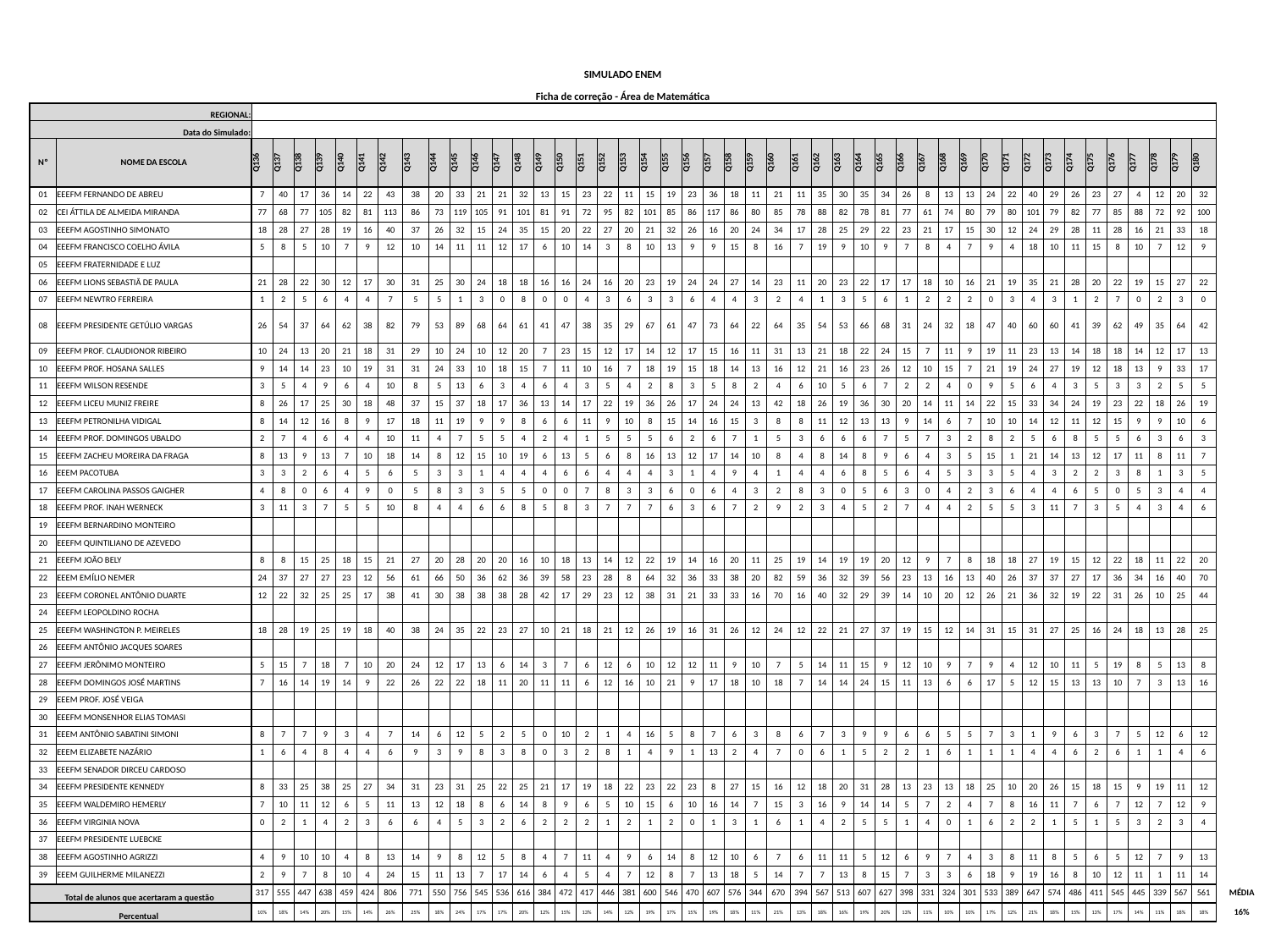

| SIMULADO ENEM |  |  |  |  |  |  |  |  |  |  |  |  |  |  |  |  |  |  |  |  |  |  |  |  |  |  |  |  |  |  |  |  |  |  |  |  |  |  |  |  |  |  |  |  |  |  |  |
| --- | --- | --- | --- | --- | --- | --- | --- | --- | --- | --- | --- | --- | --- | --- | --- | --- | --- | --- | --- | --- | --- | --- | --- | --- | --- | --- | --- | --- | --- | --- | --- | --- | --- | --- | --- | --- | --- | --- | --- | --- | --- | --- | --- | --- | --- | --- | --- |
| Ficha de correção - Área de Matemática |  |  |  |  |  |  |  |  |  |  |  |  |  |  |  |  |  |  |  |  |  |  |  |  |  |  |  |  |  |  |  |  |  |  |  |  |  |  |  |  |  |  |  |  |  |  |  |
| REGIONAL: |  |  |  |  |  |  |  |  |  |  |  |  |  |  |  |  |  |  |  |  |  |  |  |  |  |  |  |  |  |  |  |  |  |  |  |  |  |  |  |  |  |  |  |  |  |  |  |
| Data do Simulado: |  |  |  |  |  |  |  |  |  |  |  |  |  |  |  |  |  |  |  |  |  |  |  |  |  |  |  |  |  |  |  |  |  |  |  |  |  |  |  |  |  |  |  |  |  |  |  |
| Nº | NOME DA ESCOLA | Q136 | Q137 | Q138 | Q139 | Q140 | Q141 | Q142 | Q143 | Q144 | Q145 | Q146 | Q147 | Q148 | Q149 | Q150 | Q151 | Q152 | Q153 | Q154 | Q155 | Q156 | Q157 | Q158 | Q159 | Q160 | Q161 | Q162 | Q163 | Q164 | Q165 | Q166 | Q167 | Q168 | Q169 | Q170 | Q171 | Q172 | Q173 | Q174 | Q175 | Q176 | Q177 | Q178 | Q179 | Q180 |  |
| 01 | EEEFM FERNANDO DE ABREU | 7 | 40 | 17 | 36 | 14 | 22 | 43 | 38 | 20 | 33 | 21 | 21 | 32 | 13 | 15 | 23 | 22 | 11 | 15 | 19 | 23 | 36 | 18 | 11 | 21 | 11 | 35 | 30 | 35 | 34 | 26 | 8 | 13 | 13 | 24 | 22 | 40 | 29 | 26 | 23 | 27 | 4 | 12 | 20 | 32 |  |
| 02 | CEI ÁTTILA DE ALMEIDA MIRANDA | 77 | 68 | 77 | 105 | 82 | 81 | 113 | 86 | 73 | 119 | 105 | 91 | 101 | 81 | 91 | 72 | 95 | 82 | 101 | 85 | 86 | 117 | 86 | 80 | 85 | 78 | 88 | 82 | 78 | 81 | 77 | 61 | 74 | 80 | 79 | 80 | 101 | 79 | 82 | 77 | 85 | 88 | 72 | 92 | 100 |  |
| 03 | EEEFM AGOSTINHO SIMONATO | 18 | 28 | 27 | 28 | 19 | 16 | 40 | 37 | 26 | 32 | 15 | 24 | 35 | 15 | 20 | 22 | 27 | 20 | 21 | 32 | 26 | 16 | 20 | 24 | 34 | 17 | 28 | 25 | 29 | 22 | 23 | 21 | 17 | 15 | 30 | 12 | 24 | 29 | 28 | 11 | 28 | 16 | 21 | 33 | 18 |  |
| 04 | EEEFM FRANCISCO COELHO ÁVILA | 5 | 8 | 5 | 10 | 7 | 9 | 12 | 10 | 14 | 11 | 11 | 12 | 17 | 6 | 10 | 14 | 3 | 8 | 10 | 13 | 9 | 9 | 15 | 8 | 16 | 7 | 19 | 9 | 10 | 9 | 7 | 8 | 4 | 7 | 9 | 4 | 18 | 10 | 11 | 15 | 8 | 10 | 7 | 12 | 9 |  |
| 05 | EEEFM FRATERNIDADE E LUZ |  |  |  |  |  |  |  |  |  |  |  |  |  |  |  |  |  |  |  |  |  |  |  |  |  |  |  |  |  |  |  |  |  |  |  |  |  |  |  |  |  |  |  |  |  |  |
| 06 | EEEFM LIONS SEBASTIÃ DE PAULA | 21 | 28 | 22 | 30 | 12 | 17 | 30 | 31 | 25 | 30 | 24 | 18 | 18 | 16 | 16 | 24 | 16 | 20 | 23 | 19 | 24 | 24 | 27 | 14 | 23 | 11 | 20 | 23 | 22 | 17 | 17 | 18 | 10 | 16 | 21 | 19 | 35 | 21 | 28 | 20 | 22 | 19 | 15 | 27 | 22 |  |
| 07 | EEEFM NEWTRO FERREIRA | 1 | 2 | 5 | 6 | 4 | 4 | 7 | 5 | 5 | 1 | 3 | 0 | 8 | 0 | 0 | 4 | 3 | 6 | 3 | 3 | 6 | 4 | 4 | 3 | 2 | 4 | 1 | 3 | 5 | 6 | 1 | 2 | 2 | 2 | 0 | 3 | 4 | 3 | 1 | 2 | 7 | 0 | 2 | 3 | 0 |  |
| 08 | EEEFM PRESIDENTE GETÚLIO VARGAS | 26 | 54 | 37 | 64 | 62 | 38 | 82 | 79 | 53 | 89 | 68 | 64 | 61 | 41 | 47 | 38 | 35 | 29 | 67 | 61 | 47 | 73 | 64 | 22 | 64 | 35 | 54 | 53 | 66 | 68 | 31 | 24 | 32 | 18 | 47 | 40 | 60 | 60 | 41 | 39 | 62 | 49 | 35 | 64 | 42 |  |
| 09 | EEEFM PROF. CLAUDIONOR RIBEIRO | 10 | 24 | 13 | 20 | 21 | 18 | 31 | 29 | 10 | 24 | 10 | 12 | 20 | 7 | 23 | 15 | 12 | 17 | 14 | 12 | 17 | 15 | 16 | 11 | 31 | 13 | 21 | 18 | 22 | 24 | 15 | 7 | 11 | 9 | 19 | 11 | 23 | 13 | 14 | 18 | 18 | 14 | 12 | 17 | 13 |  |
| 10 | EEEFM PROF. HOSANA SALLES | 9 | 14 | 14 | 23 | 10 | 19 | 31 | 31 | 24 | 33 | 10 | 18 | 15 | 7 | 11 | 10 | 16 | 7 | 18 | 19 | 15 | 18 | 14 | 13 | 16 | 12 | 21 | 16 | 23 | 26 | 12 | 10 | 15 | 7 | 21 | 19 | 24 | 27 | 19 | 12 | 18 | 13 | 9 | 33 | 17 |  |
| 11 | EEEFM WILSON RESENDE | 3 | 5 | 4 | 9 | 6 | 4 | 10 | 8 | 5 | 13 | 6 | 3 | 4 | 6 | 4 | 3 | 5 | 4 | 2 | 8 | 3 | 5 | 8 | 2 | 4 | 6 | 10 | 5 | 6 | 7 | 2 | 2 | 4 | 0 | 9 | 5 | 6 | 4 | 3 | 5 | 3 | 3 | 2 | 5 | 5 |  |
| 12 | EEEFM LICEU MUNIZ FREIRE | 8 | 26 | 17 | 25 | 30 | 18 | 48 | 37 | 15 | 37 | 18 | 17 | 36 | 13 | 14 | 17 | 22 | 19 | 36 | 26 | 17 | 24 | 24 | 13 | 42 | 18 | 26 | 19 | 36 | 30 | 20 | 14 | 11 | 14 | 22 | 15 | 33 | 34 | 24 | 19 | 23 | 22 | 18 | 26 | 19 |  |
| 13 | EEEFM PETRONILHA VIDIGAL | 8 | 14 | 12 | 16 | 8 | 9 | 17 | 18 | 11 | 19 | 9 | 9 | 8 | 6 | 6 | 11 | 9 | 10 | 8 | 15 | 14 | 16 | 15 | 3 | 8 | 8 | 11 | 12 | 13 | 13 | 9 | 14 | 6 | 7 | 10 | 10 | 14 | 12 | 11 | 12 | 15 | 9 | 9 | 10 | 6 |  |
| 14 | EEEFM PROF. DOMINGOS UBALDO | 2 | 7 | 4 | 6 | 4 | 4 | 10 | 11 | 4 | 7 | 5 | 5 | 4 | 2 | 4 | 1 | 5 | 5 | 5 | 6 | 2 | 6 | 7 | 1 | 5 | 3 | 6 | 6 | 6 | 7 | 5 | 7 | 3 | 2 | 8 | 2 | 5 | 6 | 8 | 5 | 5 | 6 | 3 | 6 | 3 |  |
| 15 | EEEFM ZACHEU MOREIRA DA FRAGA | 8 | 13 | 9 | 13 | 7 | 10 | 18 | 14 | 8 | 12 | 15 | 10 | 19 | 6 | 13 | 5 | 6 | 8 | 16 | 13 | 12 | 17 | 14 | 10 | 8 | 4 | 8 | 14 | 8 | 9 | 6 | 4 | 3 | 5 | 15 | 1 | 21 | 14 | 13 | 12 | 17 | 11 | 8 | 11 | 7 |  |
| 16 | EEEM PACOTUBA | 3 | 3 | 2 | 6 | 4 | 5 | 6 | 5 | 3 | 3 | 1 | 4 | 4 | 4 | 6 | 6 | 4 | 4 | 4 | 3 | 1 | 4 | 9 | 4 | 1 | 4 | 4 | 6 | 8 | 5 | 6 | 4 | 5 | 3 | 3 | 5 | 4 | 3 | 2 | 2 | 3 | 8 | 1 | 3 | 5 |  |
| 17 | EEEFM CAROLINA PASSOS GAIGHER | 4 | 8 | 0 | 6 | 4 | 9 | 0 | 5 | 8 | 3 | 3 | 5 | 5 | 0 | 0 | 7 | 8 | 3 | 3 | 6 | 0 | 6 | 4 | 3 | 2 | 8 | 3 | 0 | 5 | 6 | 3 | 0 | 4 | 2 | 3 | 6 | 4 | 4 | 6 | 5 | 0 | 5 | 3 | 4 | 4 |  |
| 18 | EEEFM PROF. INAH WERNECK | 3 | 11 | 3 | 7 | 5 | 5 | 10 | 8 | 4 | 4 | 6 | 6 | 8 | 5 | 8 | 3 | 7 | 7 | 7 | 6 | 3 | 6 | 7 | 2 | 9 | 2 | 3 | 4 | 5 | 2 | 7 | 4 | 4 | 2 | 5 | 5 | 3 | 11 | 7 | 3 | 5 | 4 | 3 | 4 | 6 |  |
| 19 | EEEFM BERNARDINO MONTEIRO |  |  |  |  |  |  |  |  |  |  |  |  |  |  |  |  |  |  |  |  |  |  |  |  |  |  |  |  |  |  |  |  |  |  |  |  |  |  |  |  |  |  |  |  |  |  |
| 20 | EEEFM QUINTILIANO DE AZEVEDO |  |  |  |  |  |  |  |  |  |  |  |  |  |  |  |  |  |  |  |  |  |  |  |  |  |  |  |  |  |  |  |  |  |  |  |  |  |  |  |  |  |  |  |  |  |  |
| 21 | EEEFM JOÃO BELY | 8 | 8 | 15 | 25 | 18 | 15 | 21 | 27 | 20 | 28 | 20 | 20 | 16 | 10 | 18 | 13 | 14 | 12 | 22 | 19 | 14 | 16 | 20 | 11 | 25 | 19 | 14 | 19 | 19 | 20 | 12 | 9 | 7 | 8 | 18 | 18 | 27 | 19 | 15 | 12 | 22 | 18 | 11 | 22 | 20 |  |
| 22 | EEEM EMÍLIO NEMER | 24 | 37 | 27 | 27 | 23 | 12 | 56 | 61 | 66 | 50 | 36 | 62 | 36 | 39 | 58 | 23 | 28 | 8 | 64 | 32 | 36 | 33 | 38 | 20 | 82 | 59 | 36 | 32 | 39 | 56 | 23 | 13 | 16 | 13 | 40 | 26 | 37 | 37 | 27 | 17 | 36 | 34 | 16 | 40 | 70 |  |
| 23 | EEEFM CORONEL ANTÔNIO DUARTE | 12 | 22 | 32 | 25 | 25 | 17 | 38 | 41 | 30 | 38 | 38 | 38 | 28 | 42 | 17 | 29 | 23 | 12 | 38 | 31 | 21 | 33 | 33 | 16 | 70 | 16 | 40 | 32 | 29 | 39 | 14 | 10 | 20 | 12 | 26 | 21 | 36 | 32 | 19 | 22 | 31 | 26 | 10 | 25 | 44 |  |
| 24 | EEEFM LEOPOLDINO ROCHA |  |  |  |  |  |  |  |  |  |  |  |  |  |  |  |  |  |  |  |  |  |  |  |  |  |  |  |  |  |  |  |  |  |  |  |  |  |  |  |  |  |  |  |  |  |  |
| 25 | EEEFM WASHINGTON P. MEIRELES | 18 | 28 | 19 | 25 | 19 | 18 | 40 | 38 | 24 | 35 | 22 | 23 | 27 | 10 | 21 | 18 | 21 | 12 | 26 | 19 | 16 | 31 | 26 | 12 | 24 | 12 | 22 | 21 | 27 | 37 | 19 | 15 | 12 | 14 | 31 | 15 | 31 | 27 | 25 | 16 | 24 | 18 | 13 | 28 | 25 |  |
| 26 | EEEFM ANTÔNIO JACQUES SOARES |  |  |  |  |  |  |  |  |  |  |  |  |  |  |  |  |  |  |  |  |  |  |  |  |  |  |  |  |  |  |  |  |  |  |  |  |  |  |  |  |  |  |  |  |  |  |
| 27 | EEEFM JERÔNIMO MONTEIRO | 5 | 15 | 7 | 18 | 7 | 10 | 20 | 24 | 12 | 17 | 13 | 6 | 14 | 3 | 7 | 6 | 12 | 6 | 10 | 12 | 12 | 11 | 9 | 10 | 7 | 5 | 14 | 11 | 15 | 9 | 12 | 10 | 9 | 7 | 9 | 4 | 12 | 10 | 11 | 5 | 19 | 8 | 5 | 13 | 8 |  |
| 28 | EEEFM DOMINGOS JOSÉ MARTINS | 7 | 16 | 14 | 19 | 14 | 9 | 22 | 26 | 22 | 22 | 18 | 11 | 20 | 11 | 11 | 6 | 12 | 16 | 10 | 21 | 9 | 17 | 18 | 10 | 18 | 7 | 14 | 14 | 24 | 15 | 11 | 13 | 6 | 6 | 17 | 5 | 12 | 15 | 13 | 13 | 10 | 7 | 3 | 13 | 16 |  |
| 29 | EEEM PROF. JOSÉ VEIGA |  |  |  |  |  |  |  |  |  |  |  |  |  |  |  |  |  |  |  |  |  |  |  |  |  |  |  |  |  |  |  |  |  |  |  |  |  |  |  |  |  |  |  |  |  |  |
| 30 | EEEFM MONSENHOR ELIAS TOMASI |  |  |  |  |  |  |  |  |  |  |  |  |  |  |  |  |  |  |  |  |  |  |  |  |  |  |  |  |  |  |  |  |  |  |  |  |  |  |  |  |  |  |  |  |  |  |
| 31 | EEEM ANTÔNIO SABATINI SIMONI | 8 | 7 | 7 | 9 | 3 | 4 | 7 | 14 | 6 | 12 | 5 | 2 | 5 | 0 | 10 | 2 | 1 | 4 | 16 | 5 | 8 | 7 | 6 | 3 | 8 | 6 | 7 | 3 | 9 | 9 | 6 | 6 | 5 | 5 | 7 | 3 | 1 | 9 | 6 | 3 | 7 | 5 | 12 | 6 | 12 |  |
| 32 | EEEM ELIZABETE NAZÁRIO | 1 | 6 | 4 | 8 | 4 | 4 | 6 | 9 | 3 | 9 | 8 | 3 | 8 | 0 | 3 | 2 | 8 | 1 | 4 | 9 | 1 | 13 | 2 | 4 | 7 | 0 | 6 | 1 | 5 | 2 | 2 | 1 | 6 | 1 | 1 | 1 | 4 | 4 | 6 | 2 | 6 | 1 | 1 | 4 | 6 |  |
| 33 | EEEFM SENADOR DIRCEU CARDOSO |  |  |  |  |  |  |  |  |  |  |  |  |  |  |  |  |  |  |  |  |  |  |  |  |  |  |  |  |  |  |  |  |  |  |  |  |  |  |  |  |  |  |  |  |  |  |
| 34 | EEEFM PRESIDENTE KENNEDY | 8 | 33 | 25 | 38 | 25 | 27 | 34 | 31 | 23 | 31 | 25 | 22 | 25 | 21 | 17 | 19 | 18 | 22 | 23 | 22 | 23 | 8 | 27 | 15 | 16 | 12 | 18 | 20 | 31 | 28 | 13 | 23 | 13 | 18 | 25 | 10 | 20 | 26 | 15 | 18 | 15 | 9 | 19 | 11 | 12 |  |
| 35 | EEEFM WALDEMIRO HEMERLY | 7 | 10 | 11 | 12 | 6 | 5 | 11 | 13 | 12 | 18 | 8 | 6 | 14 | 8 | 9 | 6 | 5 | 10 | 15 | 6 | 10 | 16 | 14 | 7 | 15 | 3 | 16 | 9 | 14 | 14 | 5 | 7 | 2 | 4 | 7 | 8 | 16 | 11 | 7 | 6 | 7 | 12 | 7 | 12 | 9 |  |
| 36 | EEEFM VIRGINIA NOVA | 0 | 2 | 1 | 4 | 2 | 3 | 6 | 6 | 4 | 5 | 3 | 2 | 6 | 2 | 2 | 2 | 1 | 2 | 1 | 2 | 0 | 1 | 3 | 1 | 6 | 1 | 4 | 2 | 5 | 5 | 1 | 4 | 0 | 1 | 6 | 2 | 2 | 1 | 5 | 1 | 5 | 3 | 2 | 3 | 4 |  |
| 37 | EEEFM PRESIDENTE LUEBCKE |  |  |  |  |  |  |  |  |  |  |  |  |  |  |  |  |  |  |  |  |  |  |  |  |  |  |  |  |  |  |  |  |  |  |  |  |  |  |  |  |  |  |  |  |  |  |
| 38 | EEEFM AGOSTINHO AGRIZZI | 4 | 9 | 10 | 10 | 4 | 8 | 13 | 14 | 9 | 8 | 12 | 5 | 8 | 4 | 7 | 11 | 4 | 9 | 6 | 14 | 8 | 12 | 10 | 6 | 7 | 6 | 11 | 11 | 5 | 12 | 6 | 9 | 7 | 4 | 3 | 8 | 11 | 8 | 5 | 6 | 5 | 12 | 7 | 9 | 13 |  |
| 39 | EEEM GUILHERME MILANEZZI | 2 | 9 | 7 | 8 | 10 | 4 | 24 | 15 | 11 | 13 | 7 | 17 | 14 | 6 | 4 | 5 | 4 | 7 | 12 | 8 | 7 | 13 | 18 | 5 | 14 | 7 | 7 | 13 | 8 | 15 | 7 | 3 | 3 | 6 | 18 | 9 | 19 | 16 | 8 | 10 | 12 | 11 | 1 | 11 | 14 |  |
| Total de alunos que acertaram a questão |  | 317 | 555 | 447 | 638 | 459 | 424 | 806 | 771 | 550 | 756 | 545 | 536 | 616 | 384 | 472 | 417 | 446 | 381 | 600 | 546 | 470 | 607 | 576 | 344 | 670 | 394 | 567 | 513 | 607 | 627 | 398 | 331 | 324 | 301 | 533 | 389 | 647 | 574 | 486 | 411 | 545 | 445 | 339 | 567 | 561 | MÉDIA |
| Percentual |  | 10% | 18% | 14% | 20% | 15% | 14% | 26% | 25% | 18% | 24% | 17% | 17% | 20% | 12% | 15% | 13% | 14% | 12% | 19% | 17% | 15% | 19% | 18% | 11% | 21% | 13% | 18% | 16% | 19% | 20% | 13% | 11% | 10% | 10% | 17% | 12% | 21% | 18% | 15% | 13% | 17% | 14% | 11% | 18% | 18% | 16% |